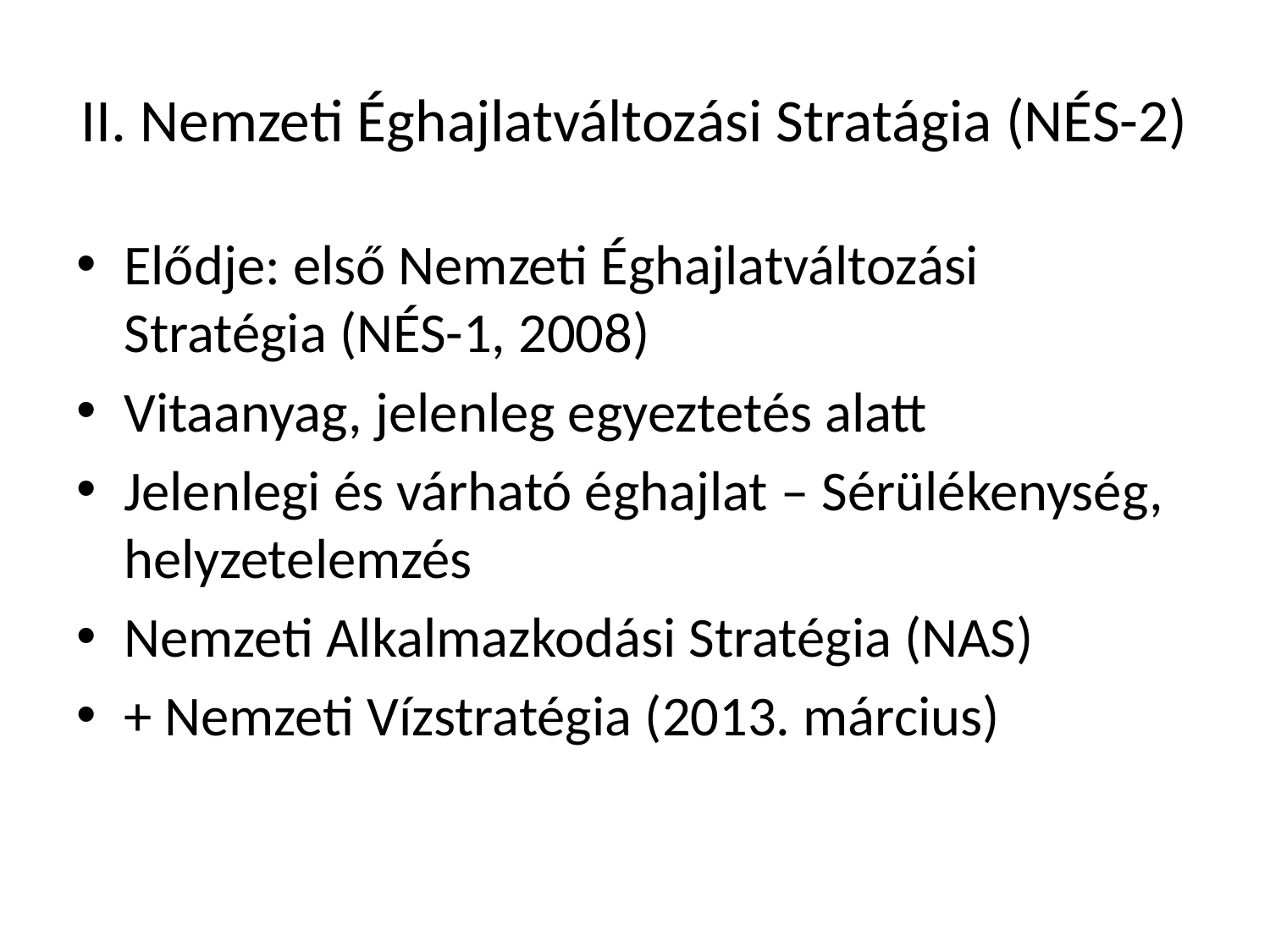

# II. Nemzeti Éghajlatváltozási Stratágia (NÉS-2)
Elődje: első Nemzeti Éghajlatváltozási Stratégia (NÉS-1, 2008)
Vitaanyag, jelenleg egyeztetés alatt
Jelenlegi és várható éghajlat – Sérülékenység, helyzetelemzés
Nemzeti Alkalmazkodási Stratégia (NAS)
+ Nemzeti Vízstratégia (2013. március)